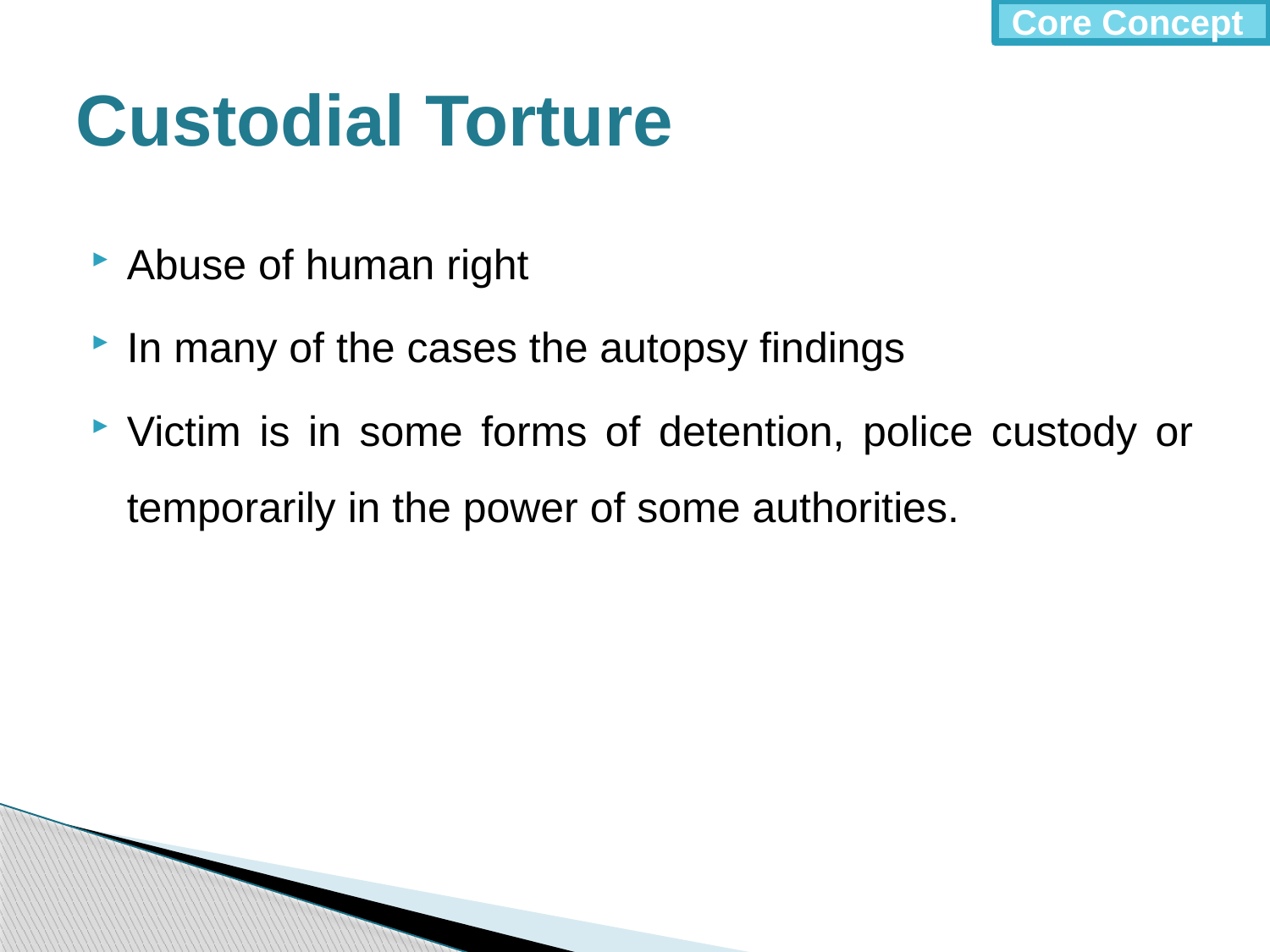

Core Concept
# Custodial Torture
Abuse of human right
In many of the cases the autopsy findings
Victim is in some forms of detention, police custody or temporarily in the power of some authorities.